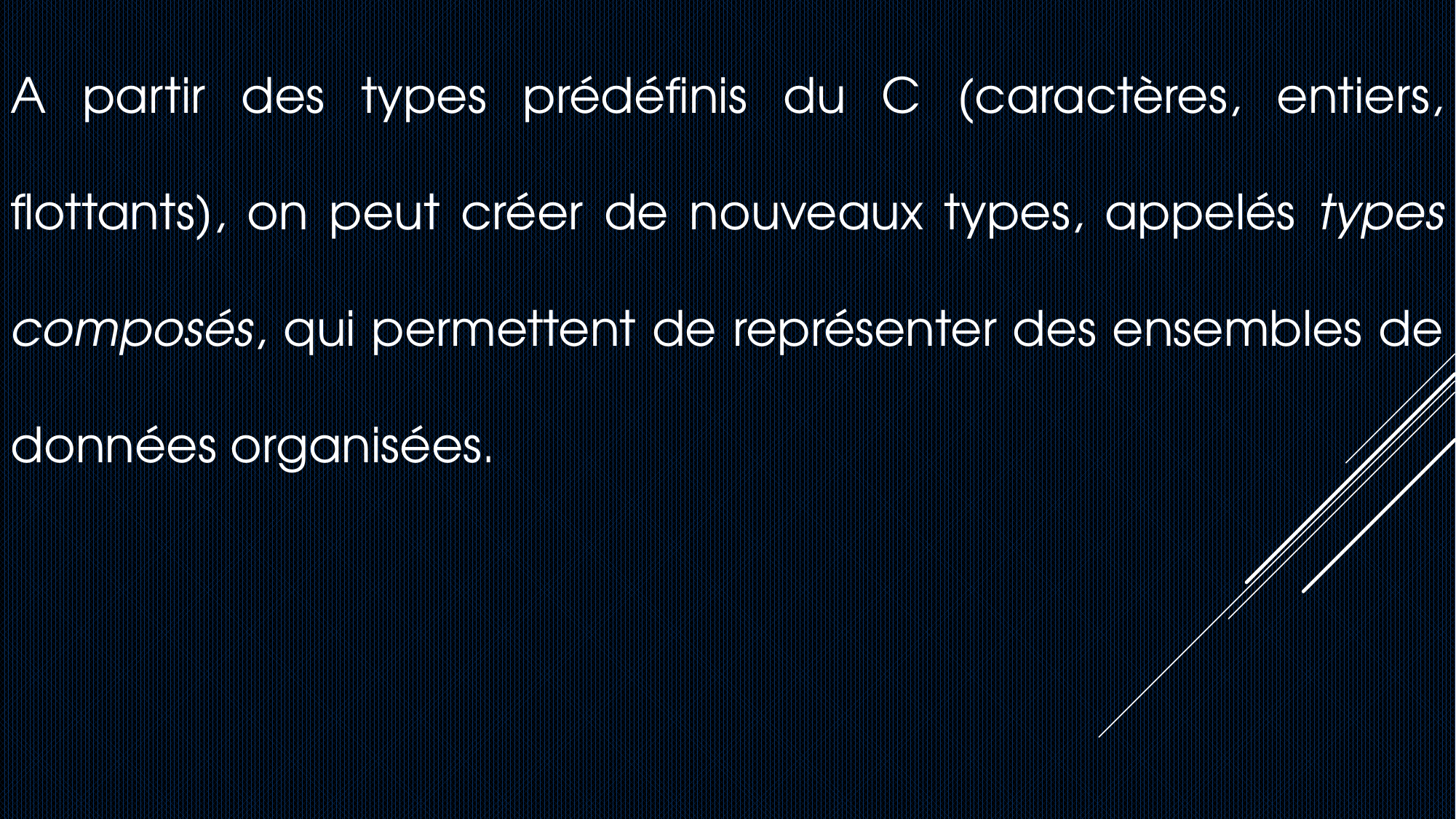

A partir des types prédéfinis du C (caractères, entiers, flottants), on peut créer de nouveaux types, appelés types composés, qui permettent de représenter des ensembles de données organisées.